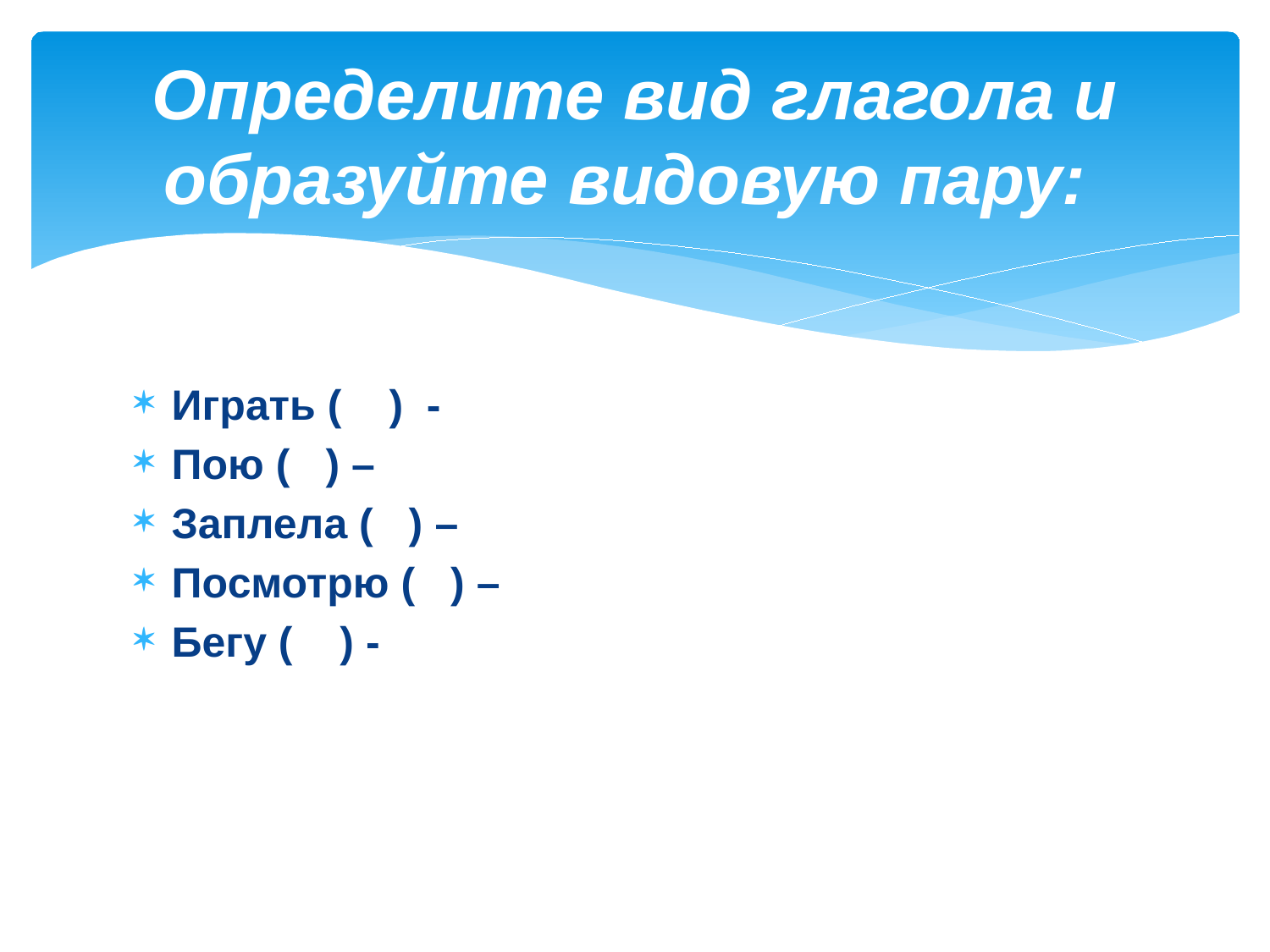

# Определите вид глагола и образуйте видовую пару:
Играть (    )  -
Пою (   ) –
Заплела (   ) –
Посмотрю (   ) –
Бегу (    ) -